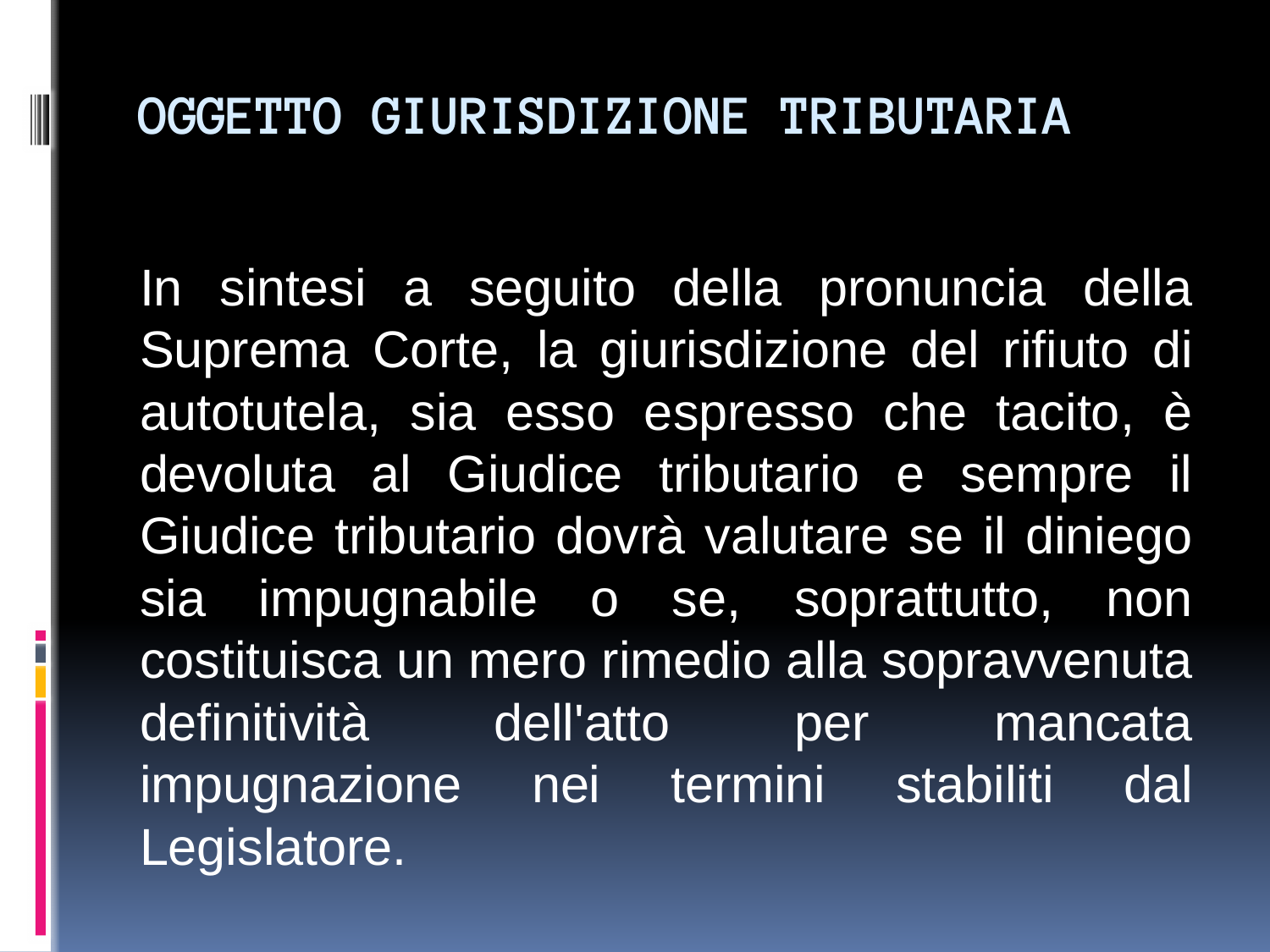

# OGGETTO GIURISDIZIONE TRIBUTARIA
In sintesi a seguito della pronuncia della Suprema Corte, la giurisdizione del rifiuto di autotutela, sia esso espresso che tacito, è devoluta al Giudice tributario e sempre il Giudice tributario dovrà valutare se il diniego sia impugnabile o se, soprattutto, non costituisca un mero rimedio alla sopravvenuta definitività dell'atto per mancata impugnazione nei termini stabiliti dal Legislatore.